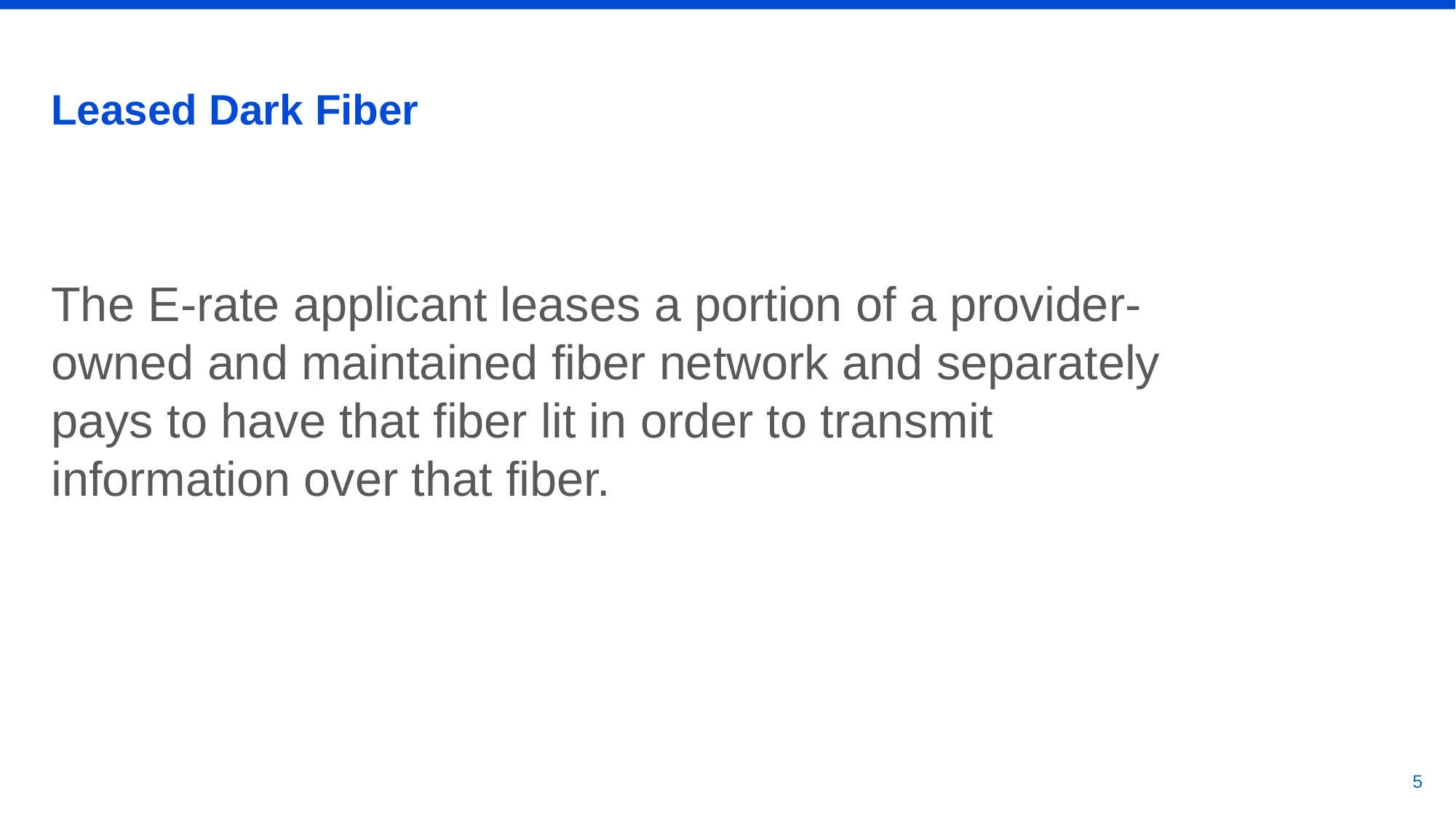

# Leased Dark Fiber

The E-rate applicant leases a portion of a provider-owned and maintained fiber network and separately pays to have that fiber lit in order to transmit information over that fiber.

5